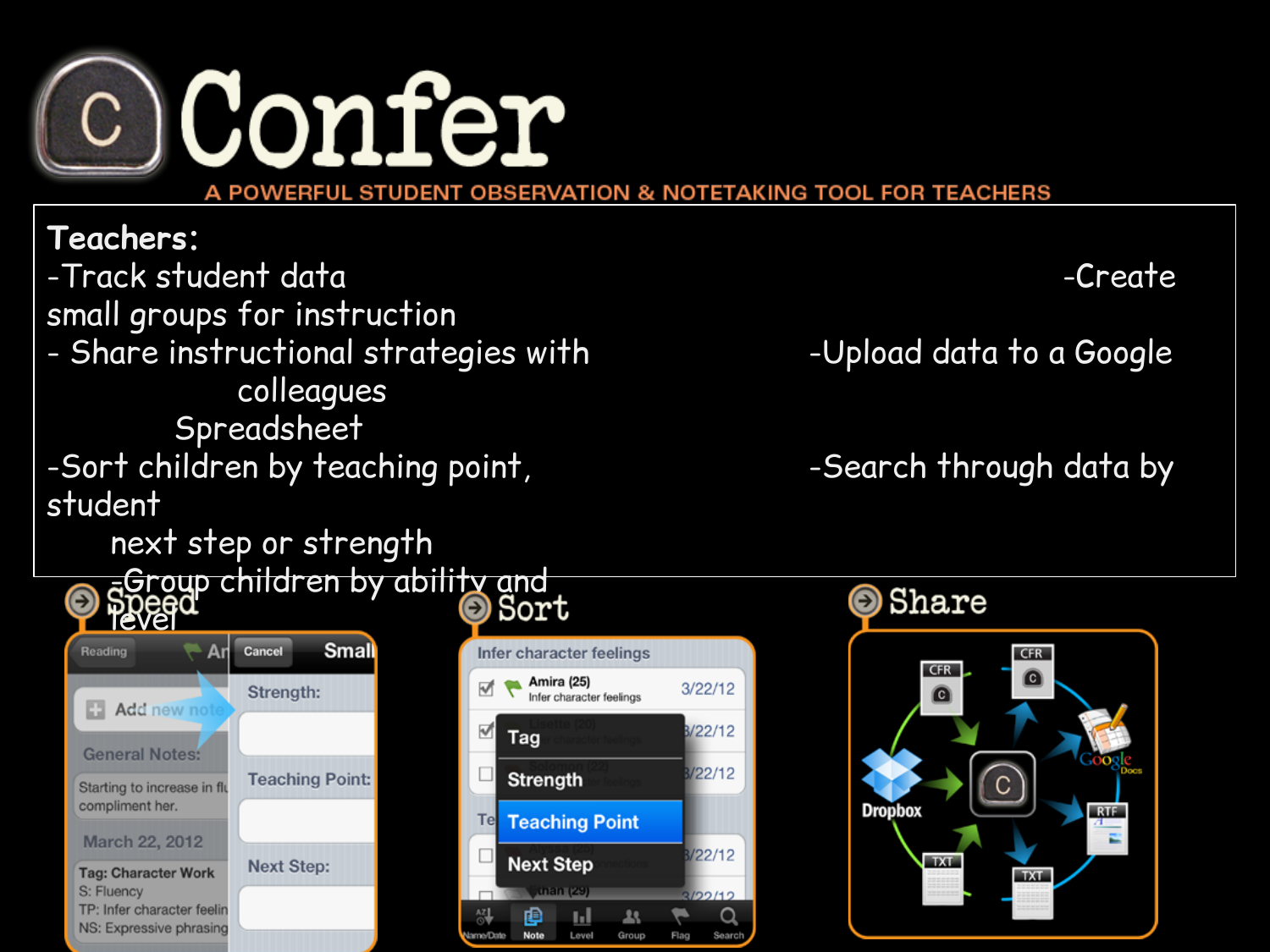

Teachers:
-Track student data						-Create small groups for instruction
- Share instructional strategies with		-Upload data to a Google
colleagues							Spreadsheet
-Sort children by teaching point,			-Search through data by student
next step or strength
-Group children by ability and
level